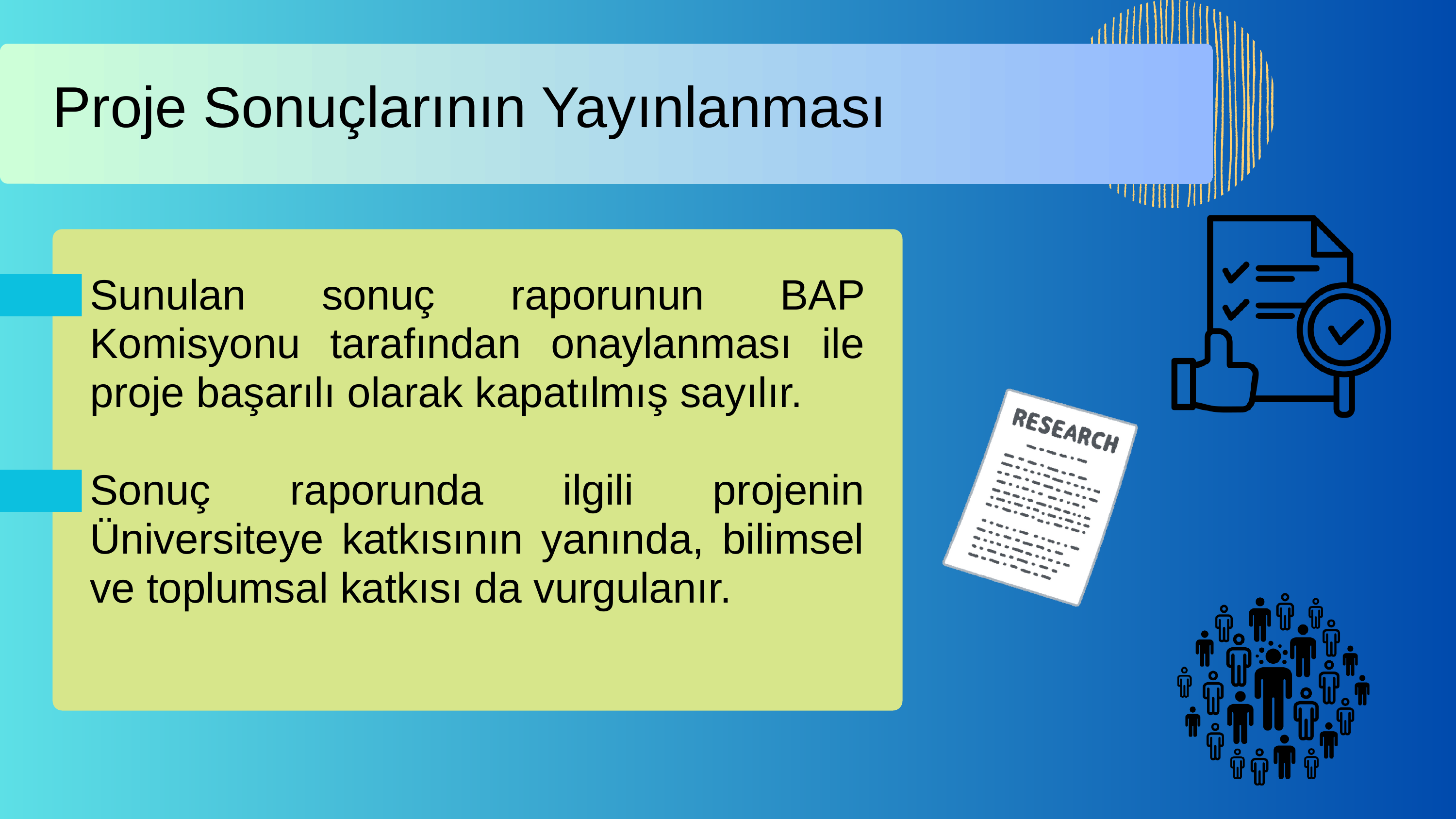

Proje Sonuçlarının Yayınlanması

Sunulan sonuç raporunun BAP Komisyonu tarafından onaylanması ile proje başarılı olarak kapatılmış sayılır.

Sonuç raporunda ilgili projenin Üniversiteye katkısının yanında, bilimsel ve toplumsal katkısı da vurgulanır.